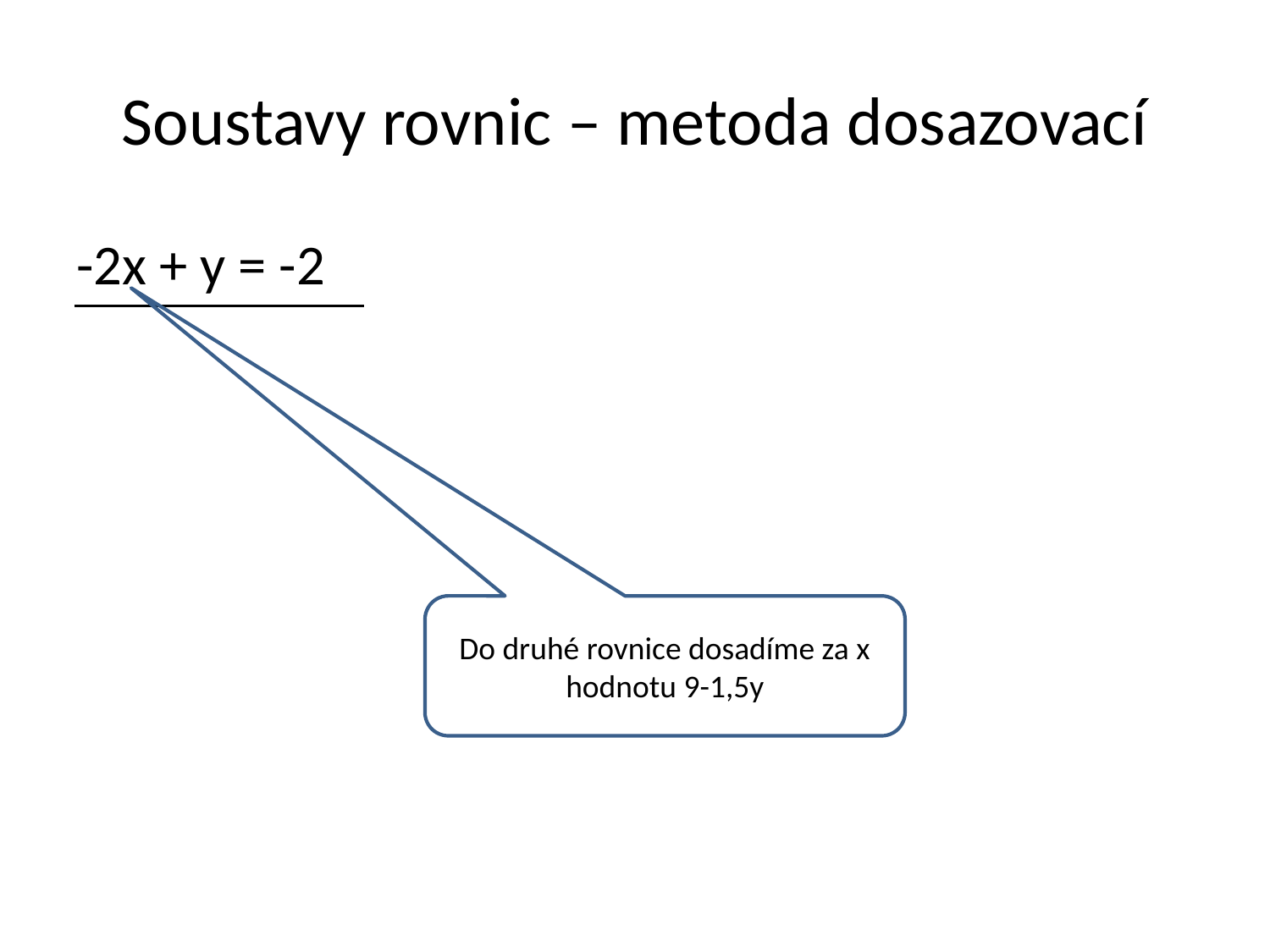

# Soustavy rovnic – metoda dosazovací
-2x + y = -2

Do druhé rovnice dosadíme za x hodnotu 9-1,5y